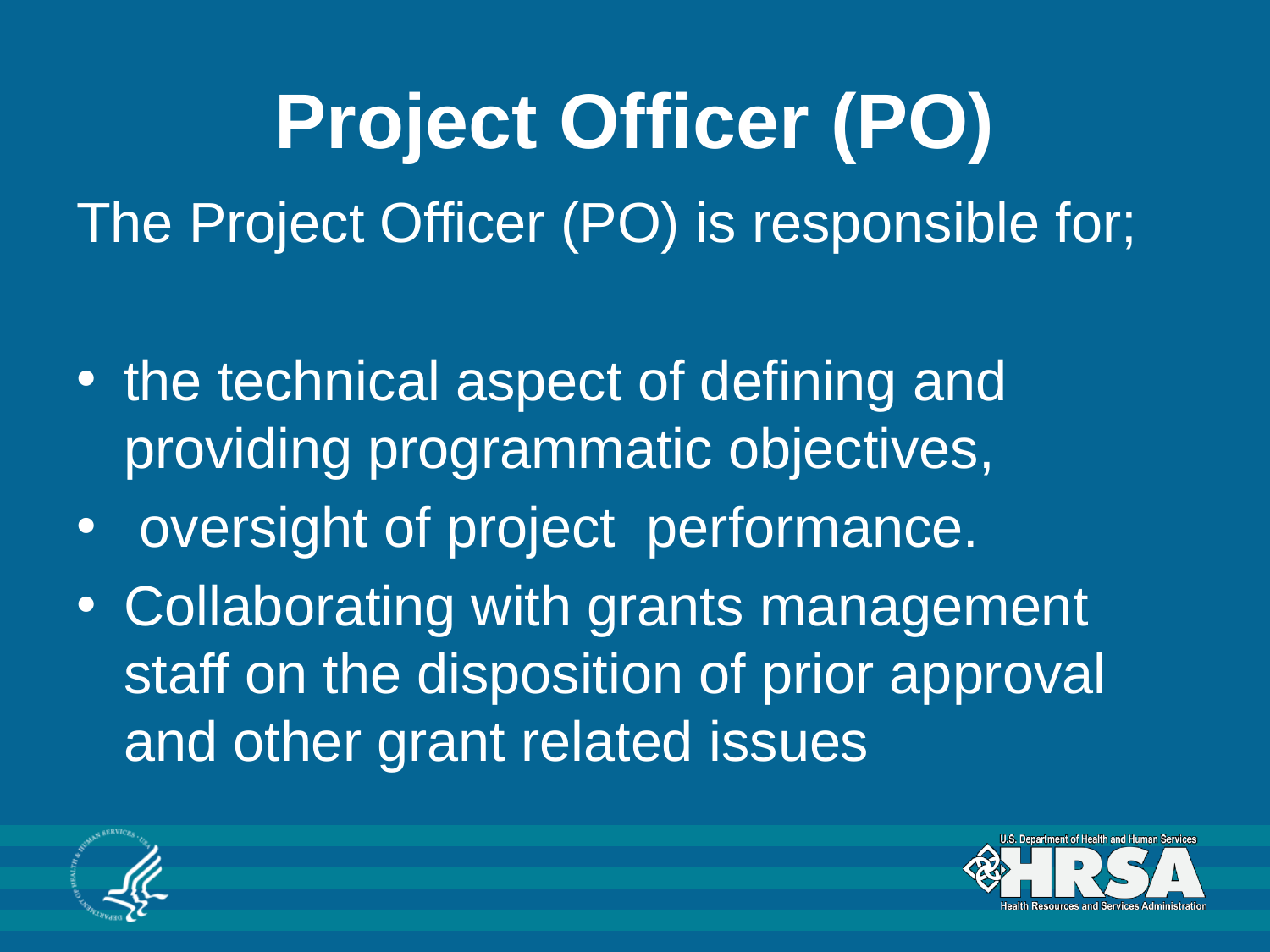

# Project Officer (PO)
The Project Officer (PO) is responsible for;

the technical aspect of defining and providing programmatic objectives,
 oversight of project  performance.
Collaborating with grants management staff on the disposition of prior approval and other grant related issues